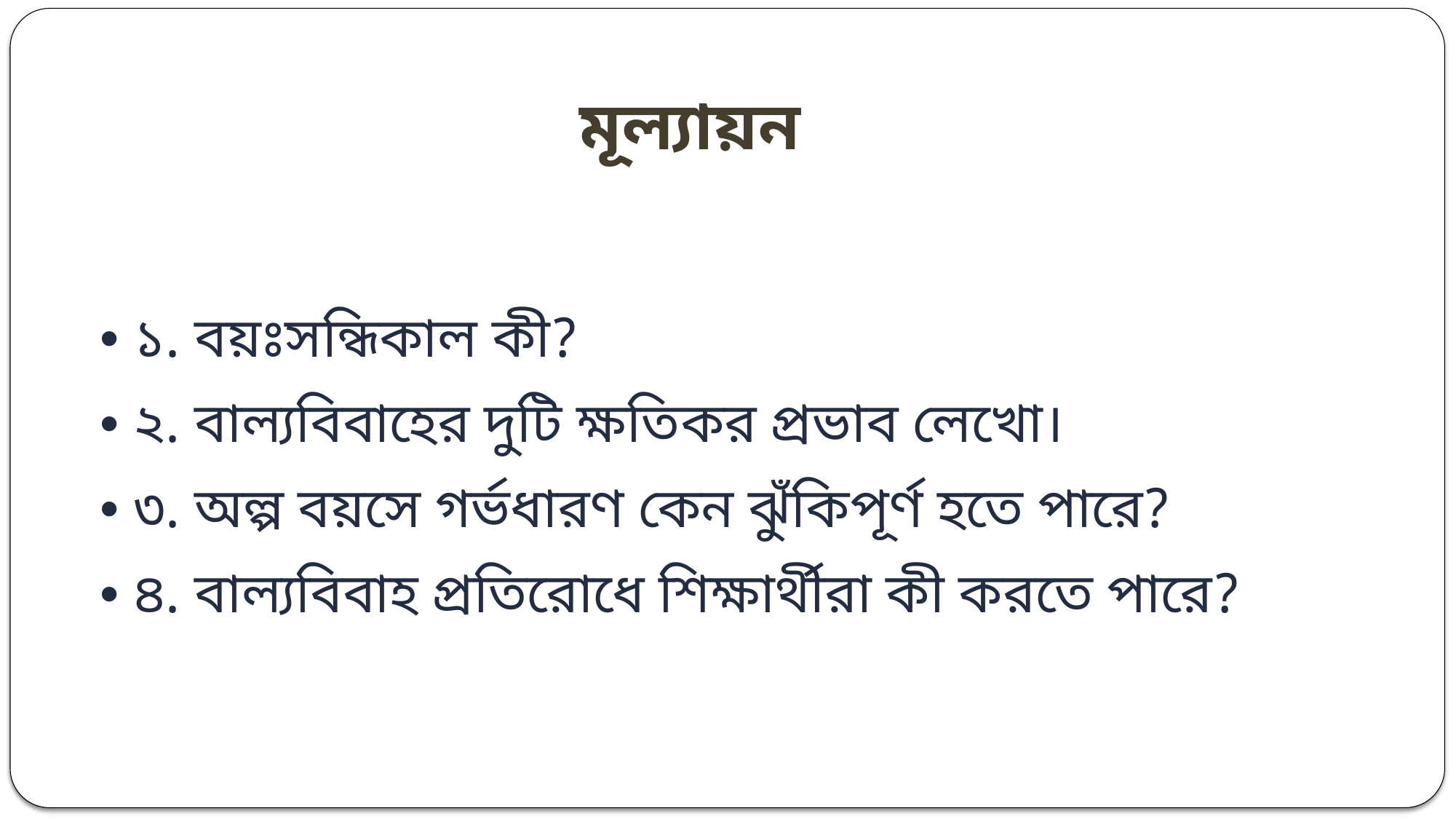

মূল্যায়ন
• ১. বয়ঃসন্ধিকাল কী?
• ২. বাল্যবিবাহের দুটি ক্ষতিকর প্রভাব লেখো।
• ৩. অল্প বয়সে গর্ভধারণ কেন ঝুঁকিপূর্ণ হতে পারে?
• ৪. বাল্যবিবাহ প্রতিরোধে শিক্ষার্থীরা কী করতে পারে?